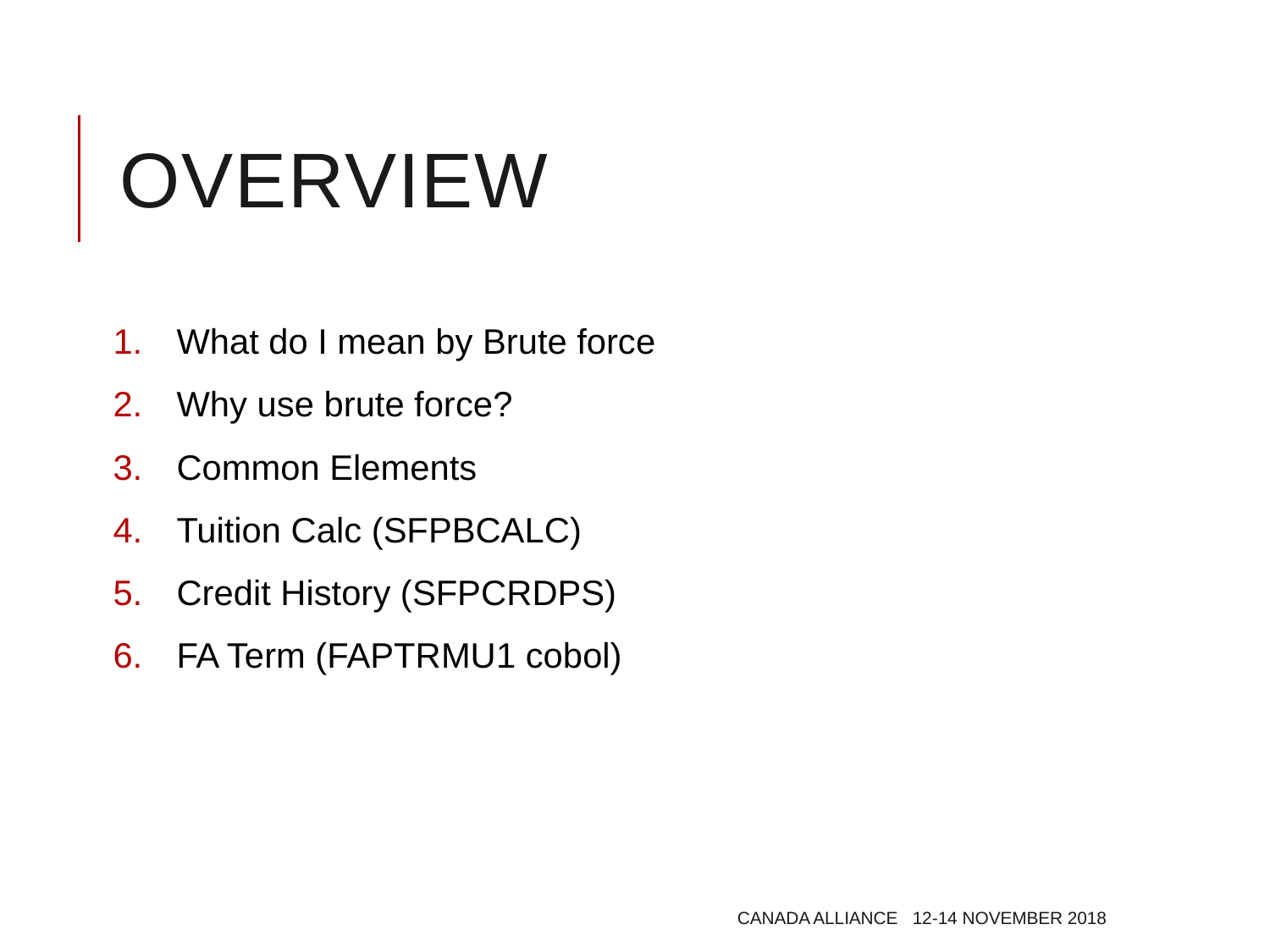

# OvervieW
What do I mean by Brute force
Why use brute force?
Common Elements
Tuition Calc (SFPBCALC)
Credit History (SFPCRDPS)
FA Term (FAPTRMU1 cobol)
Canada Alliance   12-14 November 2018